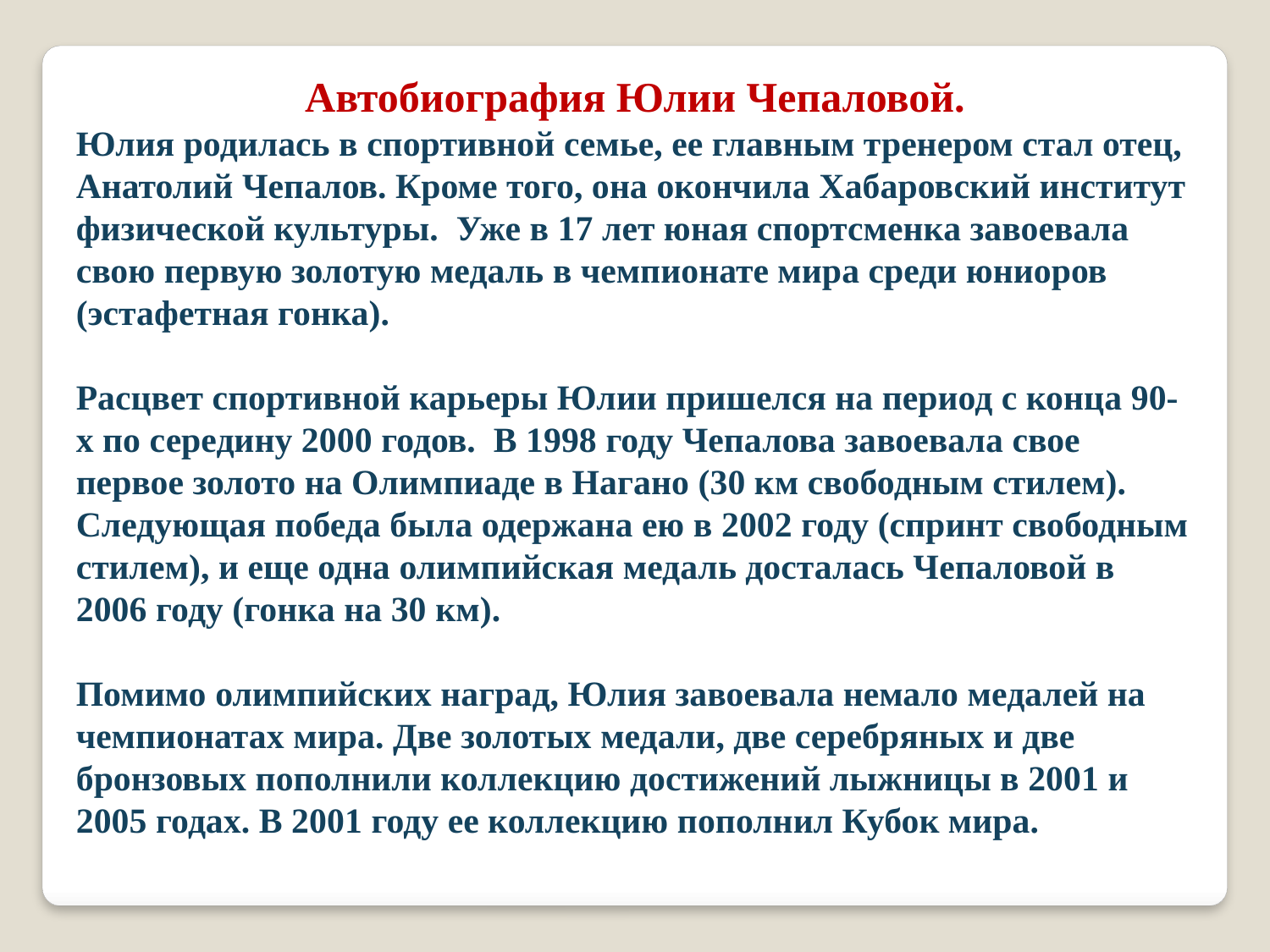

Автобиография Юлии Чепаловой.
Юлия родилась в спортивной семье, ее главным тренером стал отец, Анатолий Чепалов. Кроме того, она окончила Хабаровский институт физической культуры.  Уже в 17 лет юная спортсменка завоевала свою первую золотую медаль в чемпионате мира среди юниоров (эстафетная гонка).

Расцвет спортивной карьеры Юлии пришелся на период с конца 90-х по середину 2000 годов.  В 1998 году Чепалова завоевала свое первое золото на Олимпиаде в Нагано (30 км свободным стилем). Следующая победа была одержана ею в 2002 году (спринт свободным стилем), и еще одна олимпийская медаль досталась Чепаловой в 2006 году (гонка на 30 км).

Помимо олимпийских наград, Юлия завоевала немало медалей на чемпионатах мира. Две золотых медали, две серебряных и две бронзовых пополнили коллекцию достижений лыжницы в 2001 и 2005 годах. В 2001 году ее коллекцию пополнил Кубок мира.